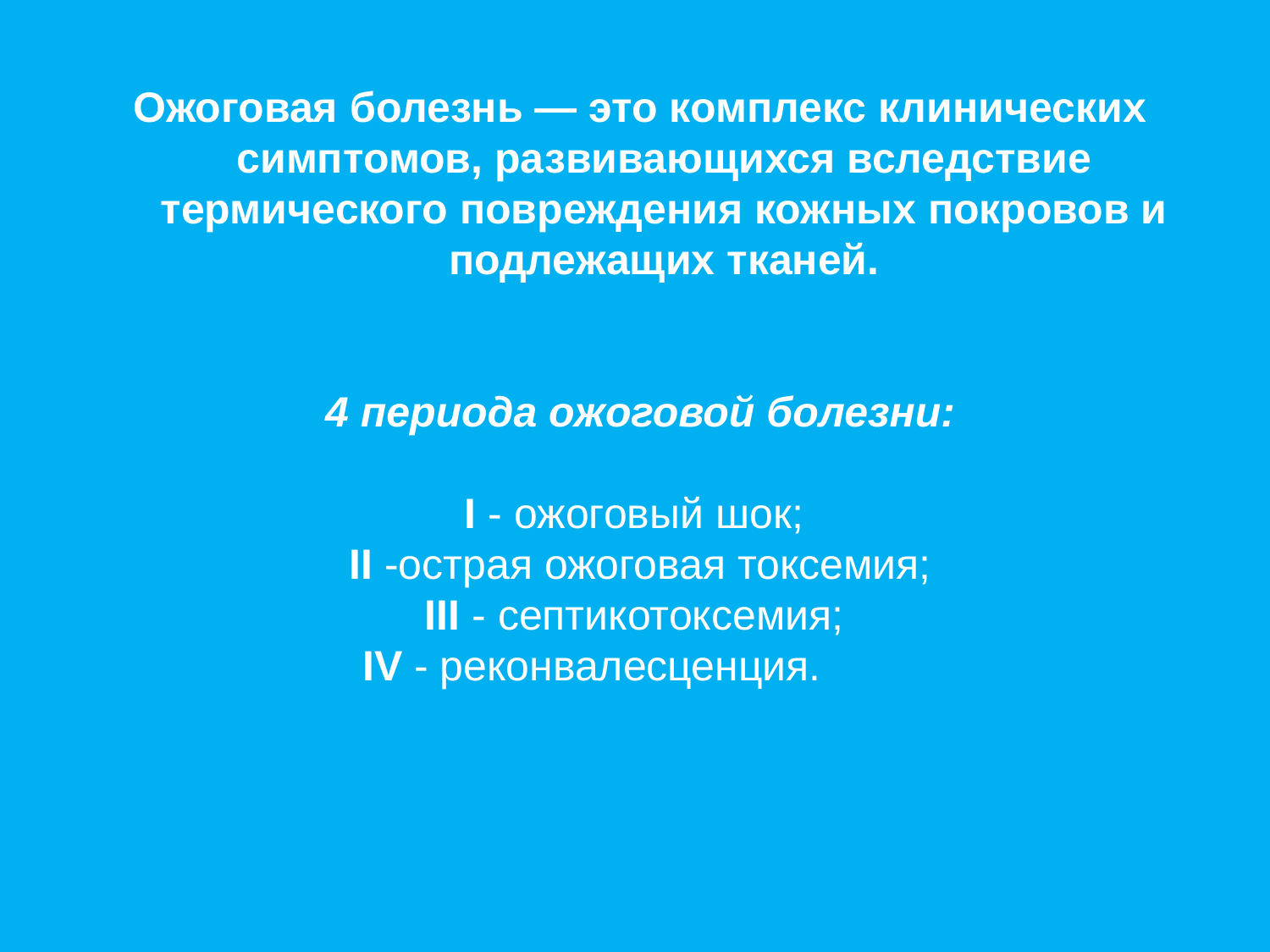

Ожоговая болезнь — это комплекс клинических симптомов, развивающихся вследствие термического повреждения кожных покровов и подлежащих тканей.

4 периода ожоговой болезни:

I - ожоговый шок;
II -острая ожоговая токсемия;
III - септикотоксемия;
IV - реконвалесценция.